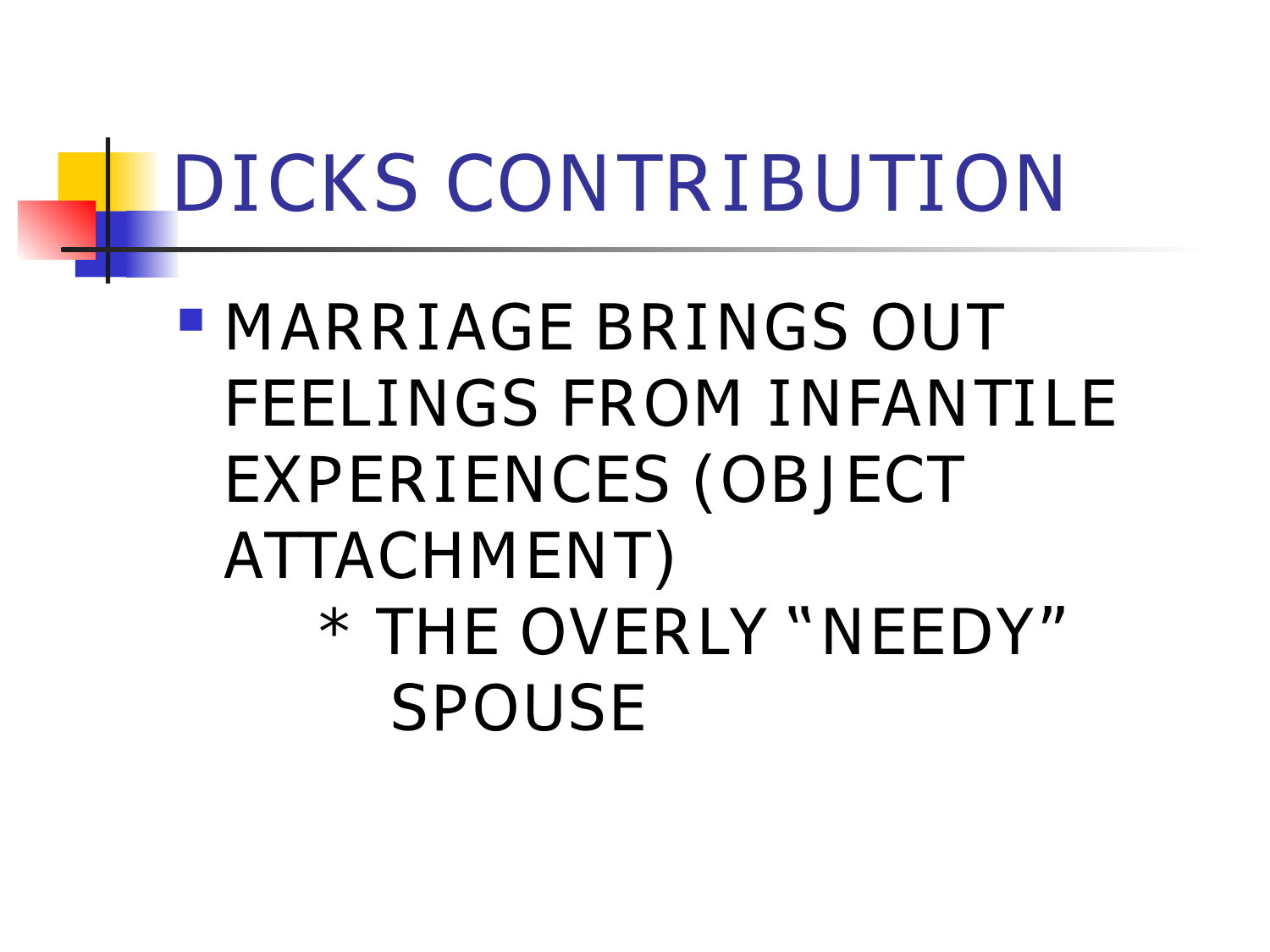

# DICKS CONTRIBUTION
MARRIAGE BRINGS OUT FEELINGS FROM INFANTILE EXPERIENCES (OBJECT ATTACHMENT)
     * THE OVERLY “NEEDY”
         SPOUSE